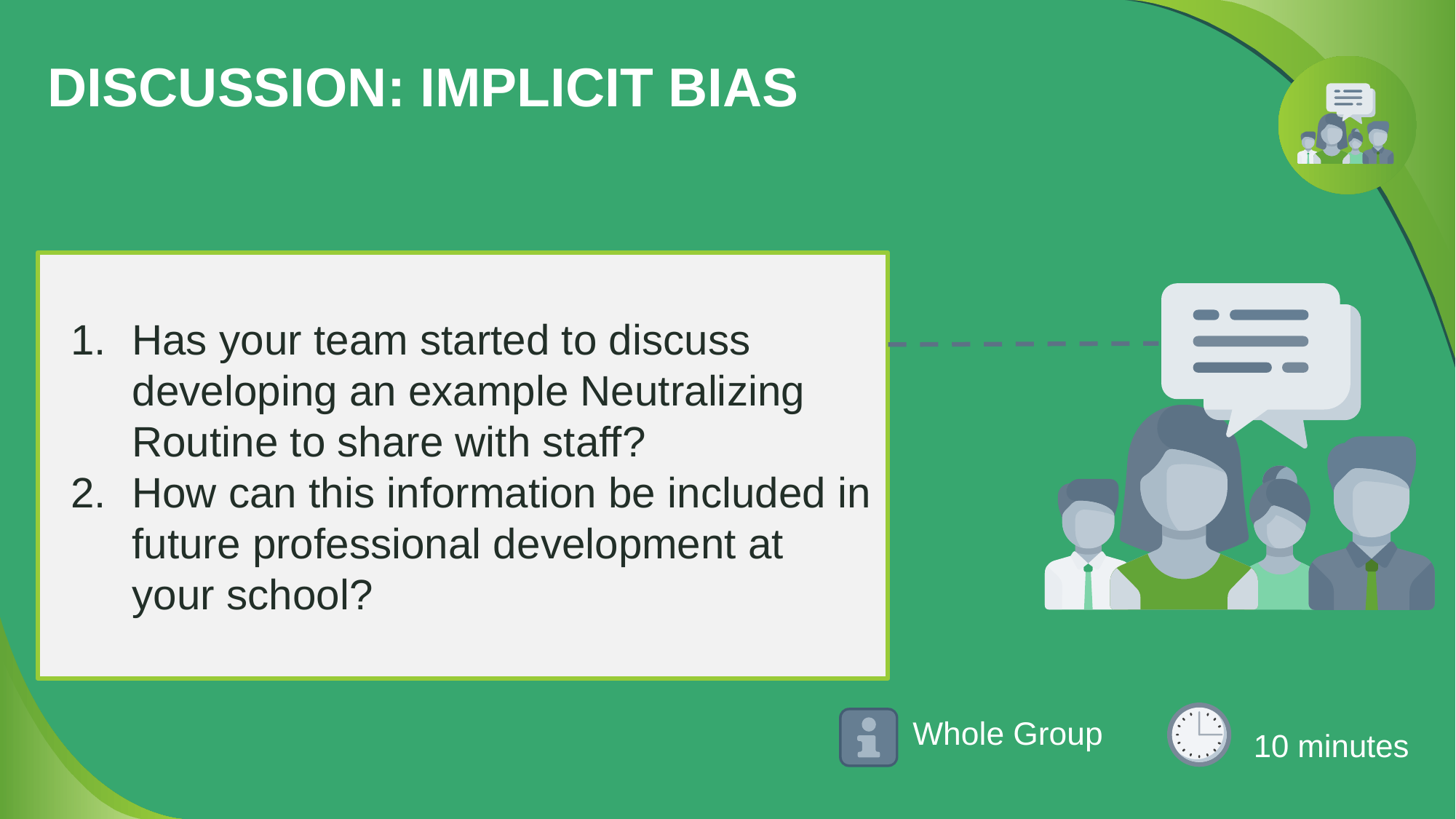

# DISCUSSION: IMPLICIT BIAS

Has your team started to discuss developing an example Neutralizing Routine to share with staff?
How can this information be included in future professional development at your school?

10 minutes
Whole Group